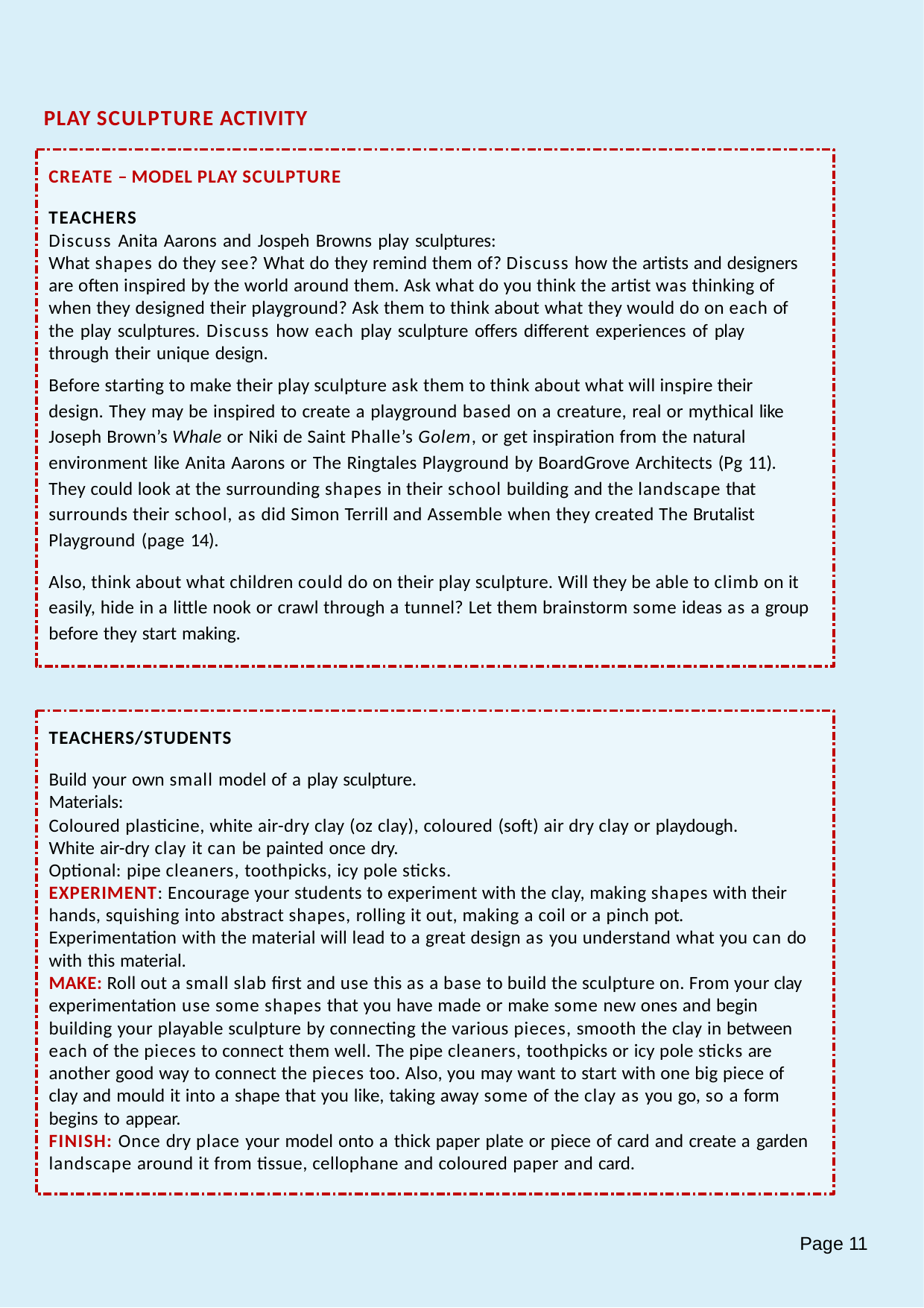

PLAY SCULPTURE ACTIVITY

CREATE – MODEL PLAY SCULPTURE
TEACHERS
Discuss Anita Aarons and Jospeh Browns play sculptures:
What shapes do they see? What do they remind them of? Discuss how the artists and designers are often inspired by the world around them. Ask what do you think the artist was thinking of when they designed their playground? Ask them to think about what they would do on each of
the play sculptures. Discuss how each play sculpture offers different experiences of play through their unique design.
Before starting to make their play sculpture ask them to think about what will inspire their design. They may be inspired to create a playground based on a creature, real or mythical like Joseph Brown’s Whale or Niki de Saint Phalle’s Golem, or get inspiration from the natural environment like Anita Aarons or The Ringtales Playground by BoardGrove Architects (Pg 11). They could look at the surrounding shapes in their school building and the landscape that surrounds their school, as did Simon Terrill and Assemble when they created The Brutalist Playground (page 14).
Also, think about what children could do on their play sculpture. Will they be able to climb on it easily, hide in a little nook or crawl through a tunnel? Let them brainstorm some ideas as a group before they start making.

TEACHERS/STUDENTS
Build your own small model of a play sculpture. Materials:
Coloured plasticine, white air-dry clay (oz clay), coloured (soft) air dry clay or playdough. White air-dry clay it can be painted once dry.
Optional: pipe cleaners, toothpicks, icy pole sticks.
EXPERIMENT: Encourage your students to experiment with the clay, making shapes with their hands, squishing into abstract shapes, rolling it out, making a coil or a pinch pot.
Experimentation with the material will lead to a great design as you understand what you can do with this material.
MAKE: Roll out a small slab first and use this as a base to build the sculpture on. From your clay
experimentation use some shapes that you have made or make some new ones and begin building your playable sculpture by connecting the various pieces, smooth the clay in between each of the pieces to connect them well. The pipe cleaners, toothpicks or icy pole sticks are another good way to connect the pieces too. Also, you may want to start with one big piece of clay and mould it into a shape that you like, taking away some of the clay as you go, so a form begins to appear.
FINISH: Once dry place your model onto a thick paper plate or piece of card and create a garden landscape around it from tissue, cellophane and coloured paper and card.
Page 11